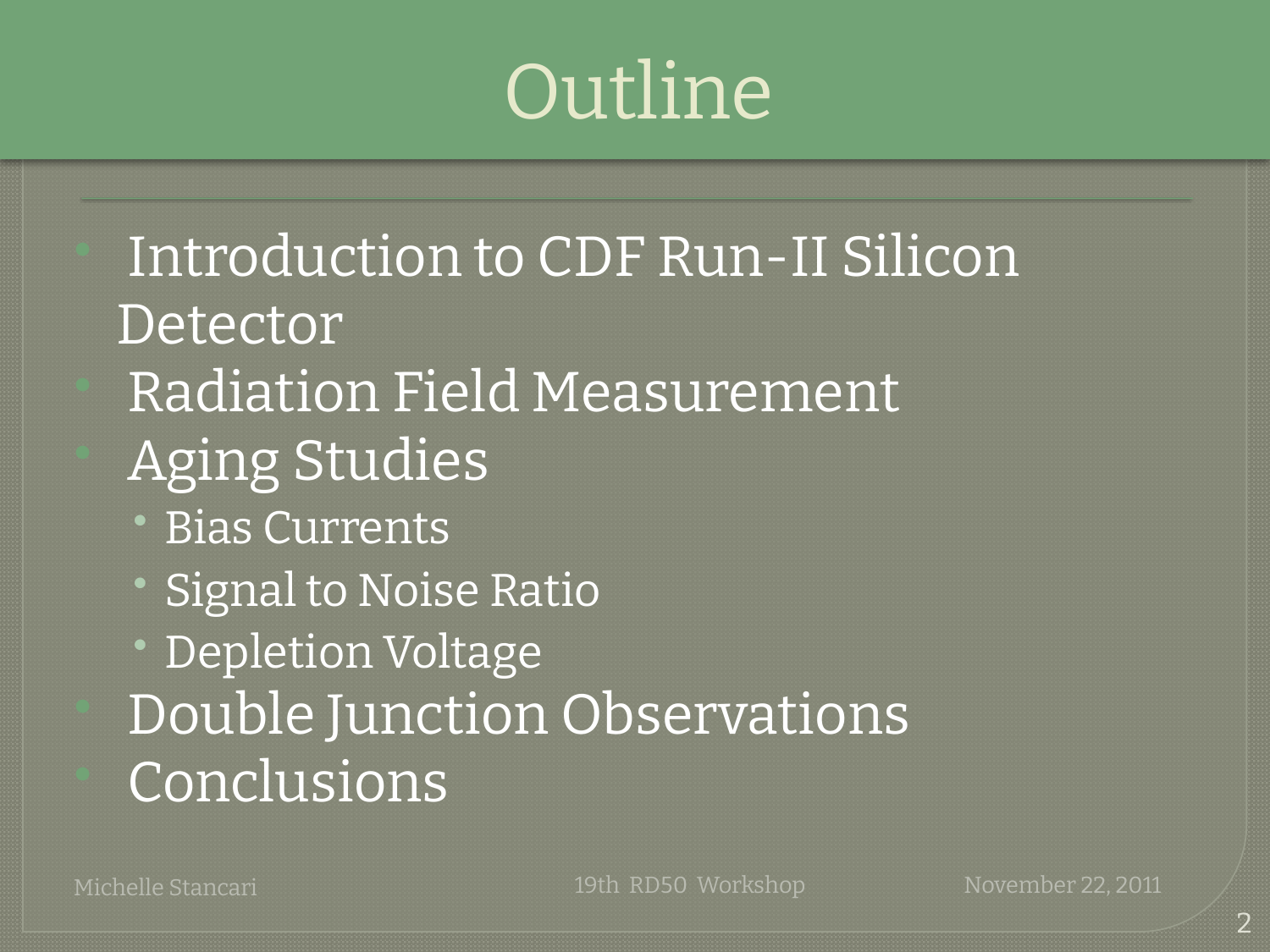

# Outline
 Introduction to CDF Run-II Silicon Detector
 Radiation Field Measurement
 Aging Studies
Bias Currents
Signal to Noise Ratio
Depletion Voltage
 Double Junction Observations
 Conclusions

19th  RD50  Workshop                                  November 22, 2011
Michelle Stancari
2